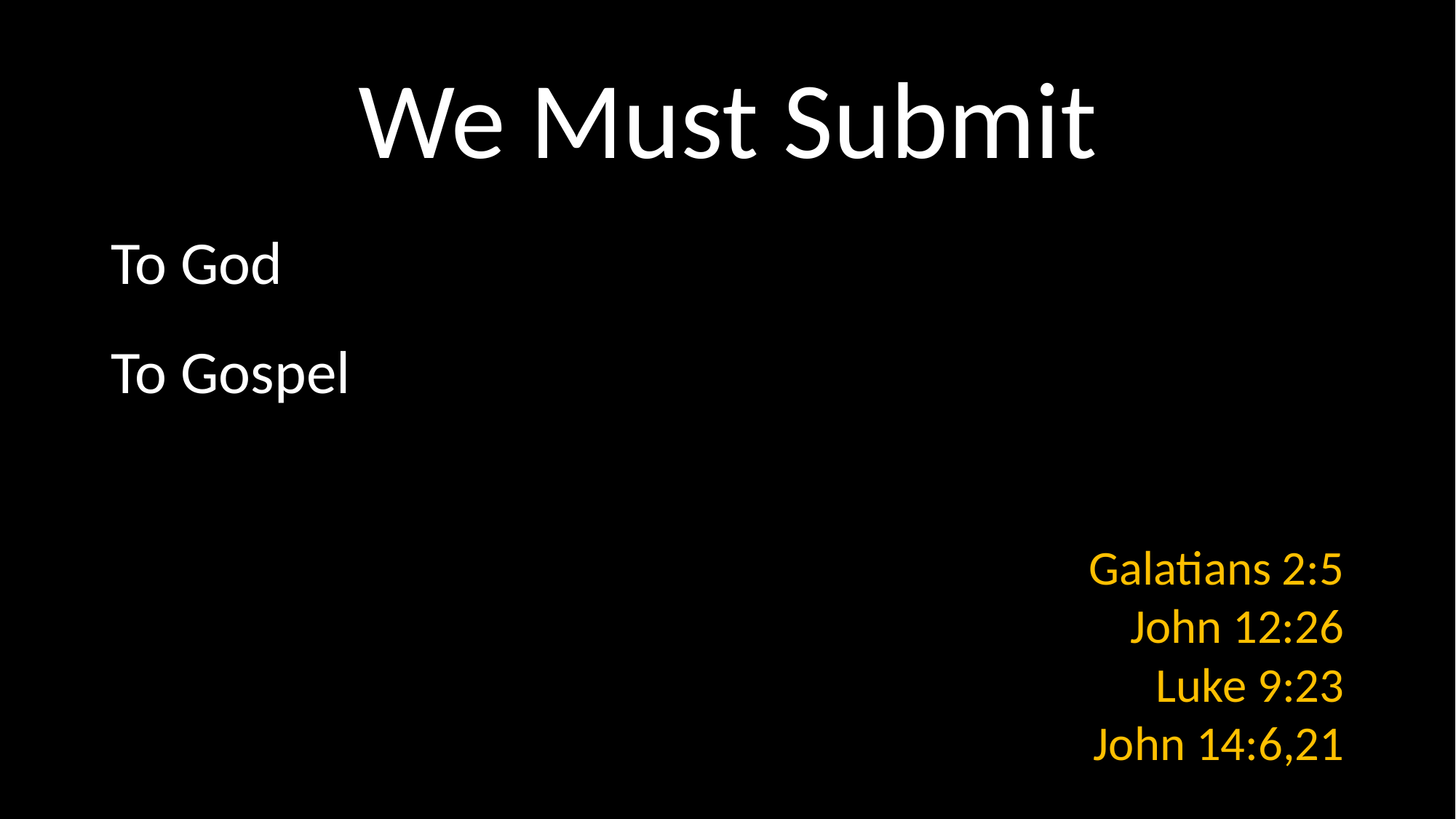

# We Must Submit
To God
To Gospel
Galatians 2:5
John 12:26
Luke 9:23
John 14:6,21